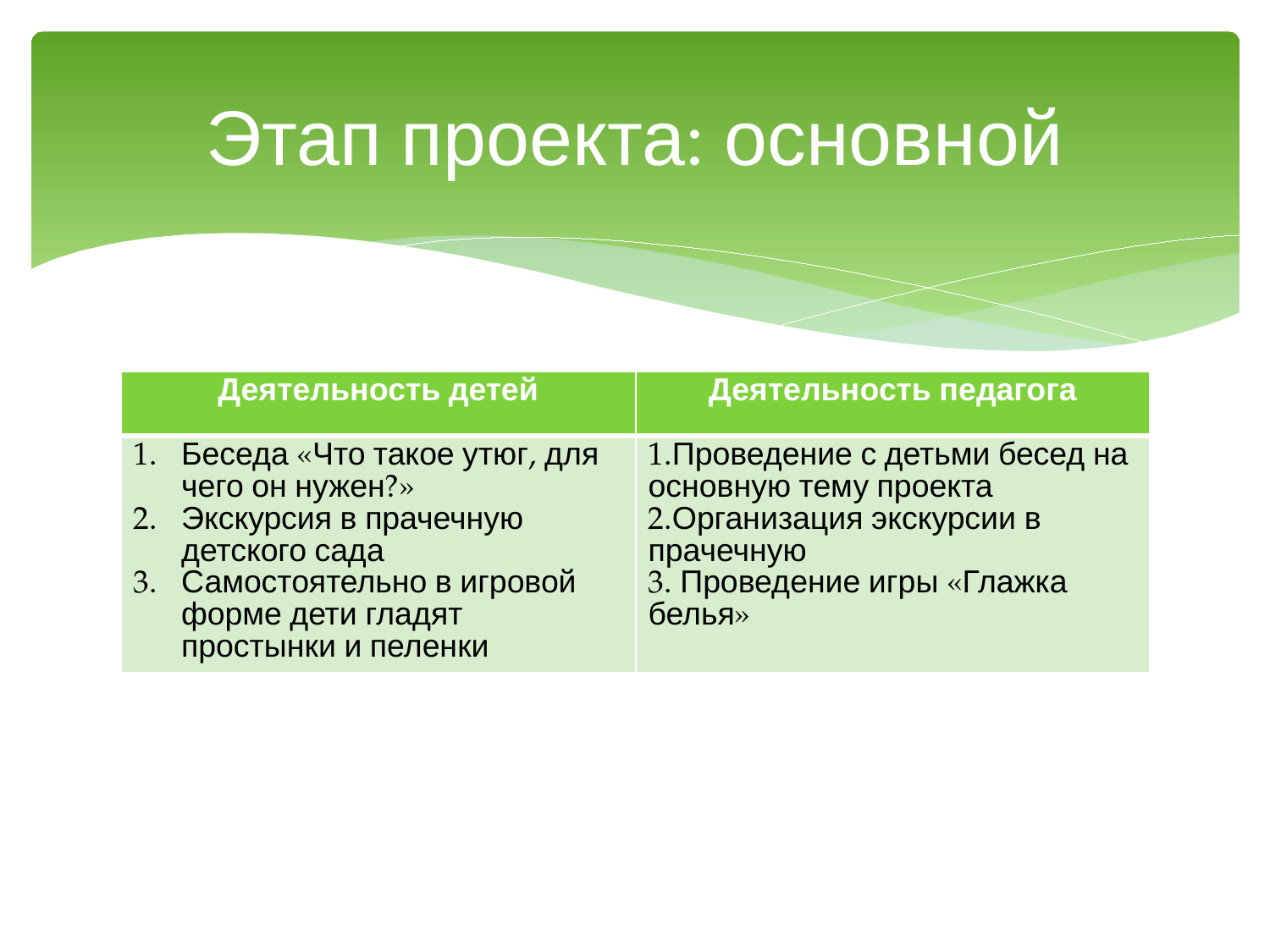

# Этап проекта: основной
| Деятельность детей | Деятельность педагога |
| --- | --- |
| Беседа «Что такое утюг, для чего он нужен?» Экскурсия в прачечную детского сада Самостоятельно в игровой форме дети гладят простынки и пеленки | 1.Проведение с детьми бесед на основную тему проекта 2.Организация экскурсии в прачечную 3. Проведение игры «Глажка белья» |